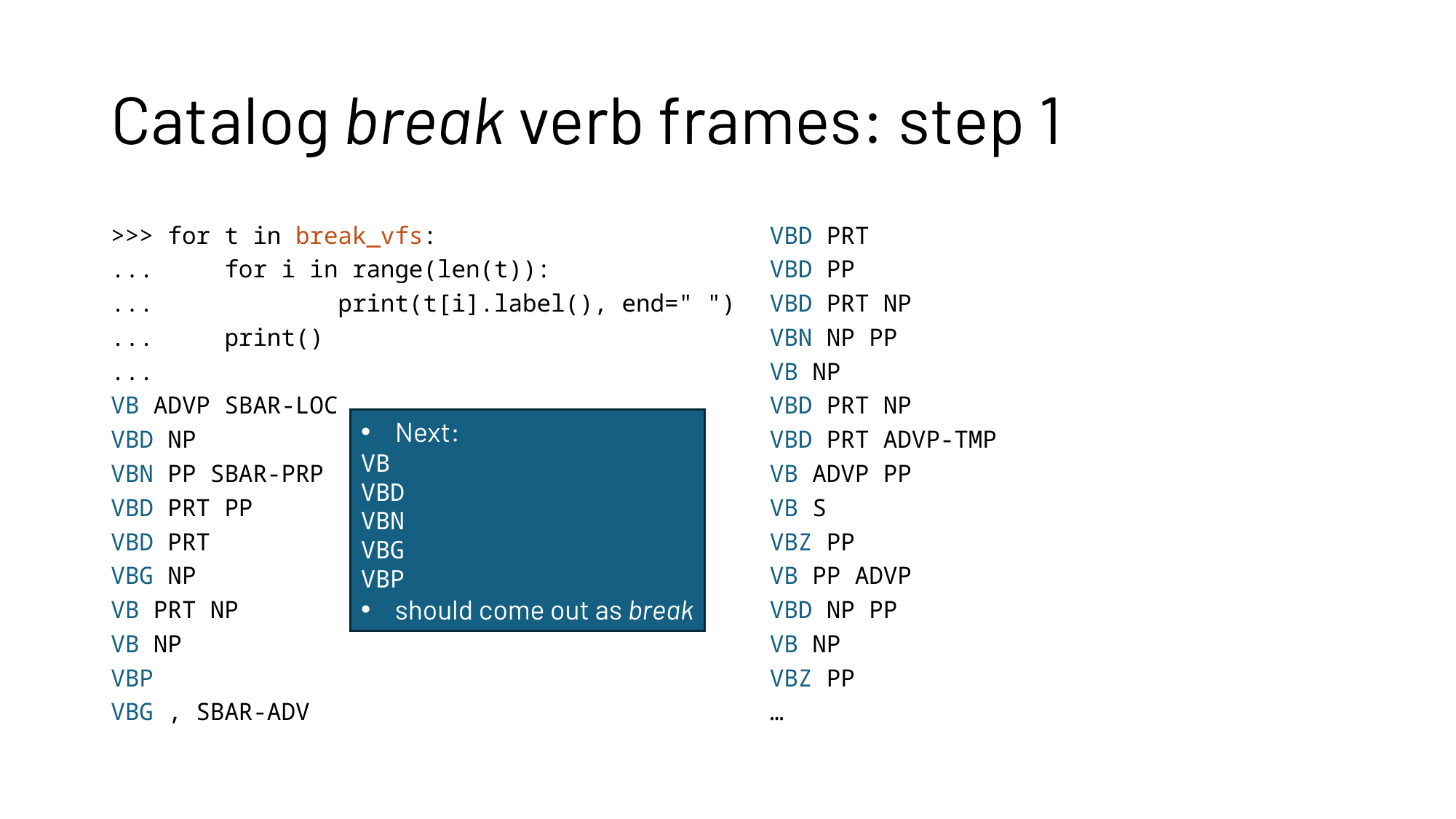

# Catalog break verb frames: step 1
>>> for t in break_vfs:
...     for i in range(len(t)):
...             print(t[i].label(), end=" ")
...     print()
...
VB ADVP SBAR-LOC
VBD NP
VBN PP SBAR-PRP
VBD PRT PP
VBD PRT
VBG NP
VB PRT NP
VB NP
VBP
VBG , SBAR-ADV
VBD PRT
VBD PP
VBD PRT NP
VBN NP PP
VB NP
VBD PRT NP
VBD PRT ADVP-TMP
VB ADVP PP
VB S
VBZ PP
VB PP ADVP
VBD NP PP
VB NP
VBZ PP
…
Next:
VB
VBD
VBN
VBG
VBP
should come out as break